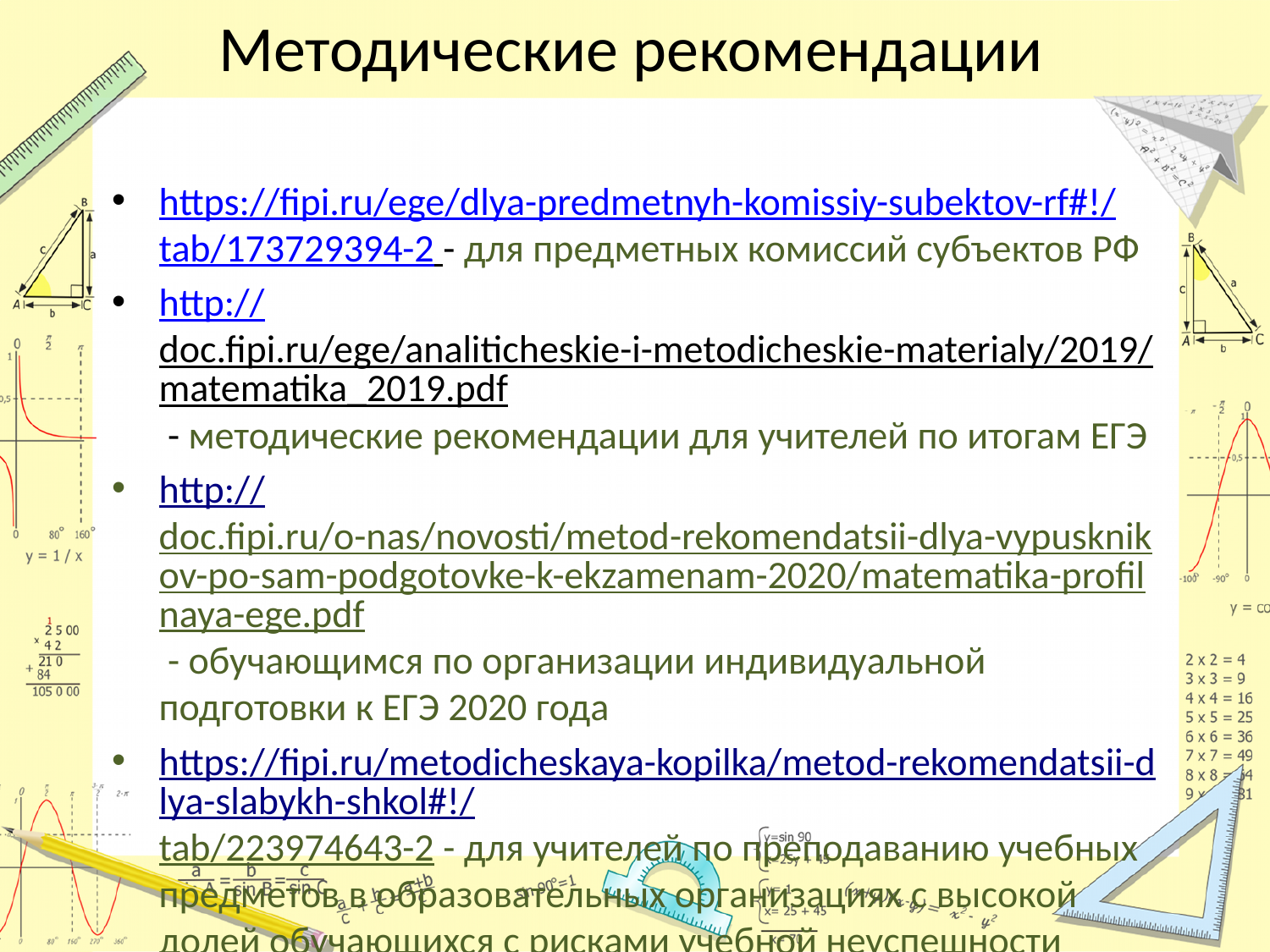

# Методические рекомендации

https://fipi.ru/ege/dlya-predmetnyh-komissiy-subektov-rf#!/tab/173729394-2 - для предметных комиссий субъектов РФ
http://doc.fipi.ru/ege/analiticheskie-i-metodicheskie-materialy/2019/matematika_2019.pdf - методические рекомендации для учителей по итогам ЕГЭ
http://doc.fipi.ru/o-nas/novosti/metod-rekomendatsii-dlya-vypusknikov-po-sam-podgotovke-k-ekzamenam-2020/matematika-profilnaya-ege.pdf - обучающимся по организации индивидуальной подготовки к ЕГЭ 2020 года
https://fipi.ru/metodicheskaya-kopilka/metod-rekomendatsii-dlya-slabykh-shkol#!/tab/223974643-2 - для учителей по преподаванию учебных предметов в образовательных организациях с высокой долей обучающихся с рисками учебной неуспешности